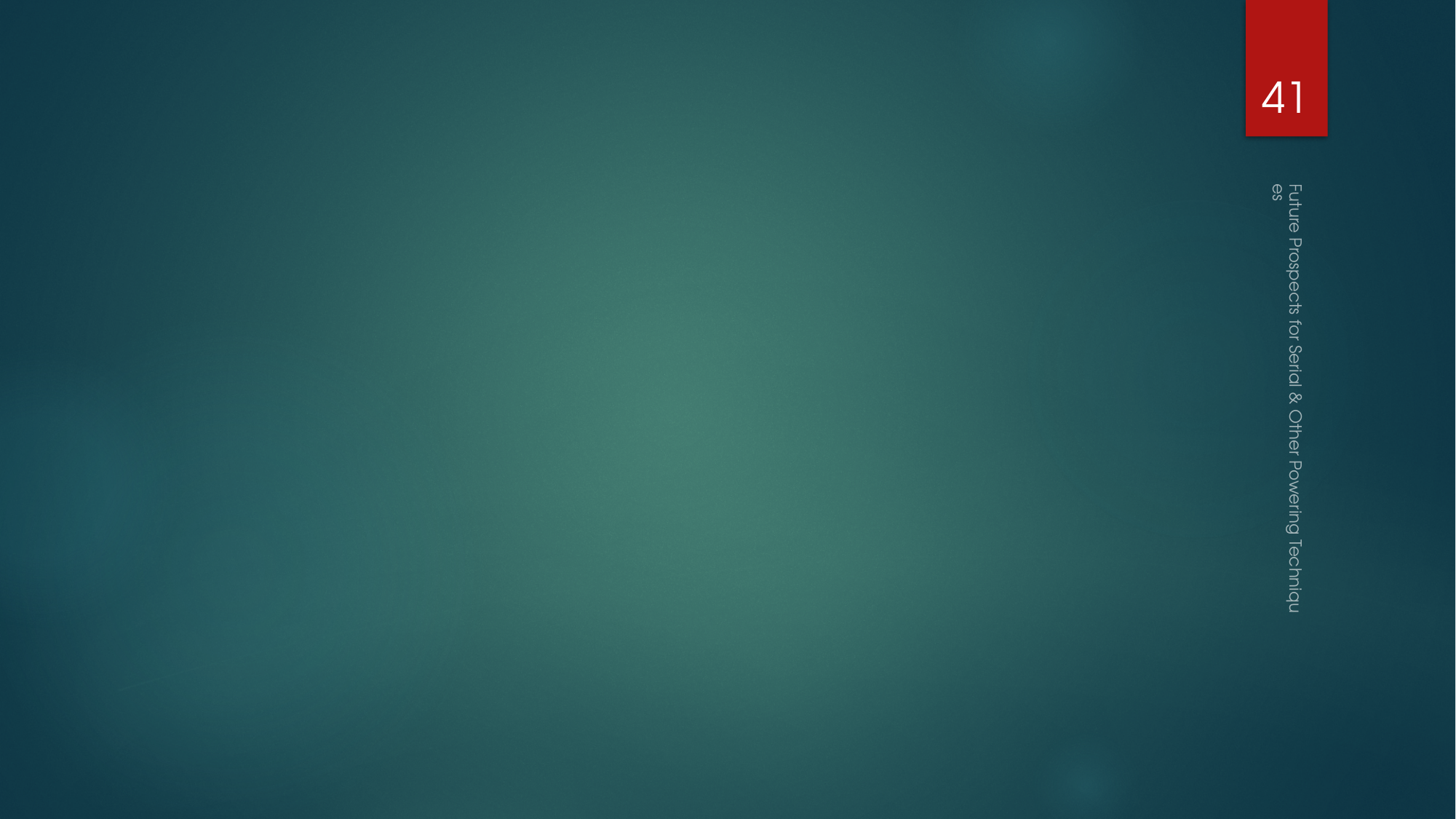

41
#

Future Prospects for Serial & Other Powering Techniques